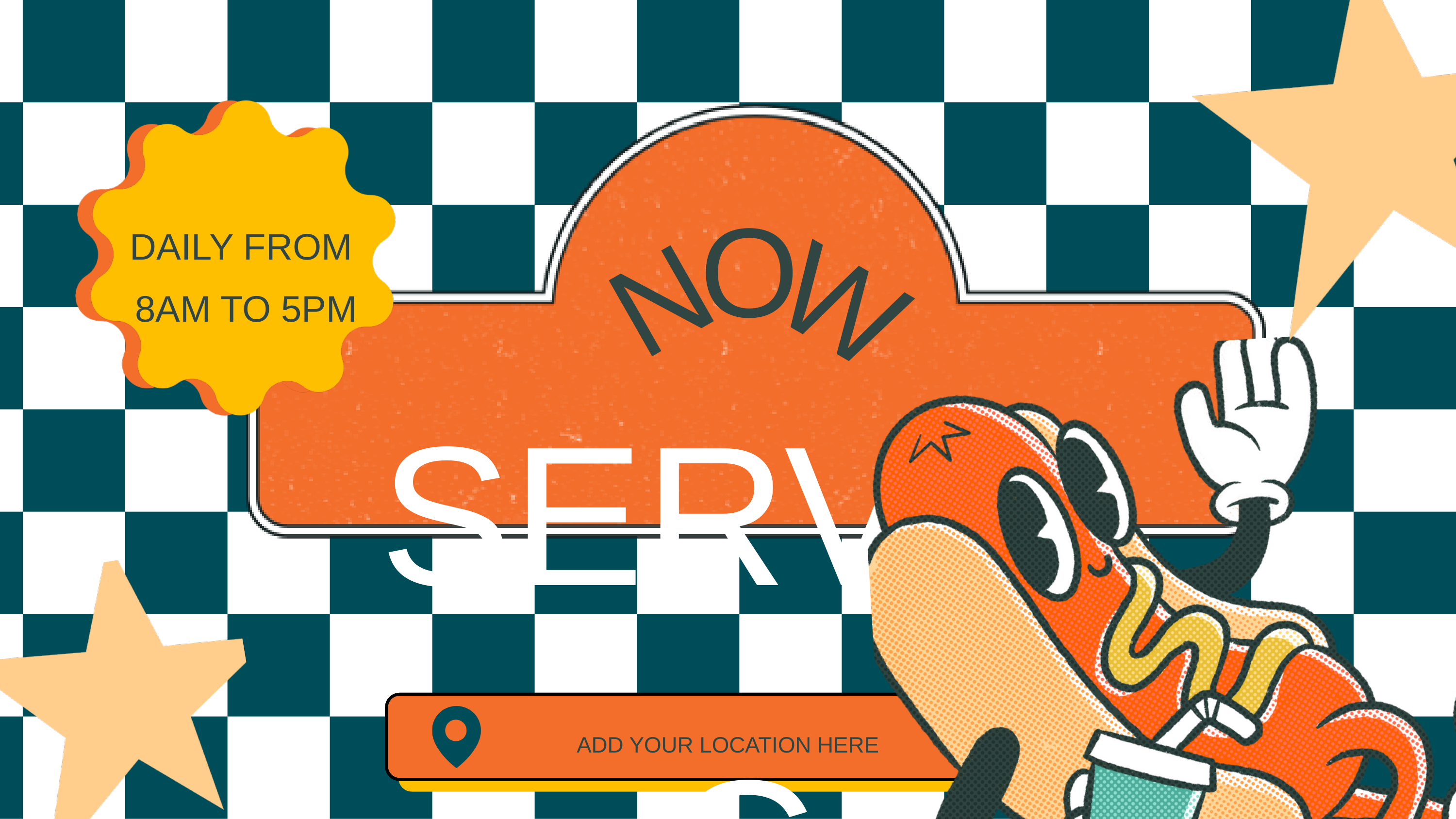

O
W
N
DAILY FROM
8AM TO 5PM
SERVING

ADD YOUR LOCATION HERE